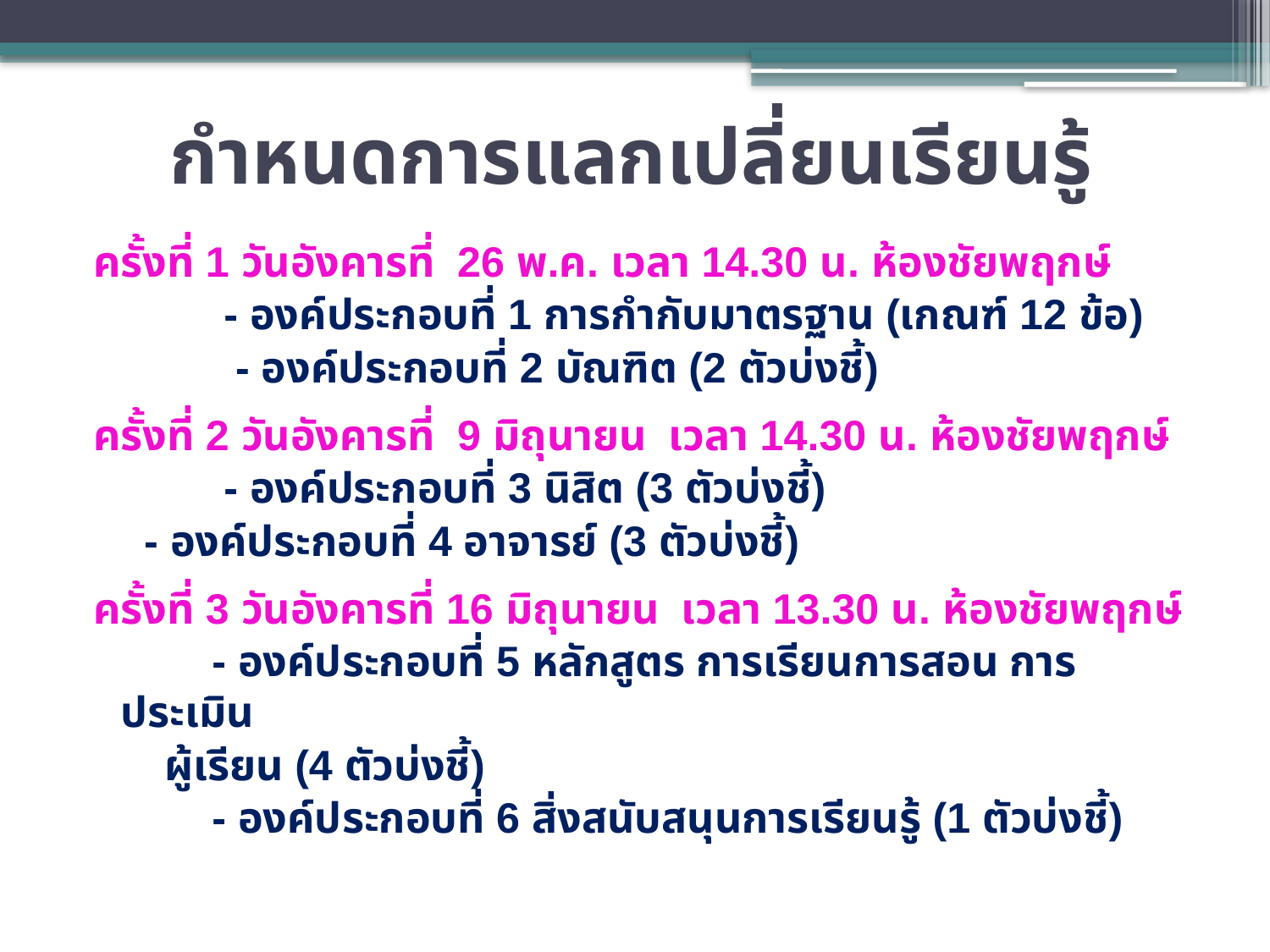

# กำหนดการแลกเปลี่ยนเรียนรู้
ครั้งที่ 1 วันอังคารที่  26 พ.ค. เวลา 14.30 น. ห้องชัยพฤกษ์
           - องค์ประกอบที่ 1 การกำกับมาตรฐาน (เกณฑ์ 12 ข้อ)
        	  - องค์ประกอบที่ 2 บัณฑิต (2 ตัวบ่งชี้)

ครั้งที่ 2 วันอังคารที่  9 มิถุนายน  เวลา 14.30 น. ห้องชัยพฤกษ์
           - องค์ประกอบที่ 3 นิสิต (3 ตัวบ่งชี้)
		  - องค์ประกอบที่ 4 อาจารย์ (3 ตัวบ่งชี้)

ครั้งที่ 3 วันอังคารที่ 16 มิถุนายน  เวลา 13.30 น. ห้องชัยพฤกษ์
          - องค์ประกอบที่ 5 หลักสูตร การเรียนการสอน การประเมิน
		    ผู้เรียน (4 ตัวบ่งชี้)
          - องค์ประกอบที่ 6 สิ่งสนับสนุนการเรียนรู้ (1 ตัวบ่งชี้)